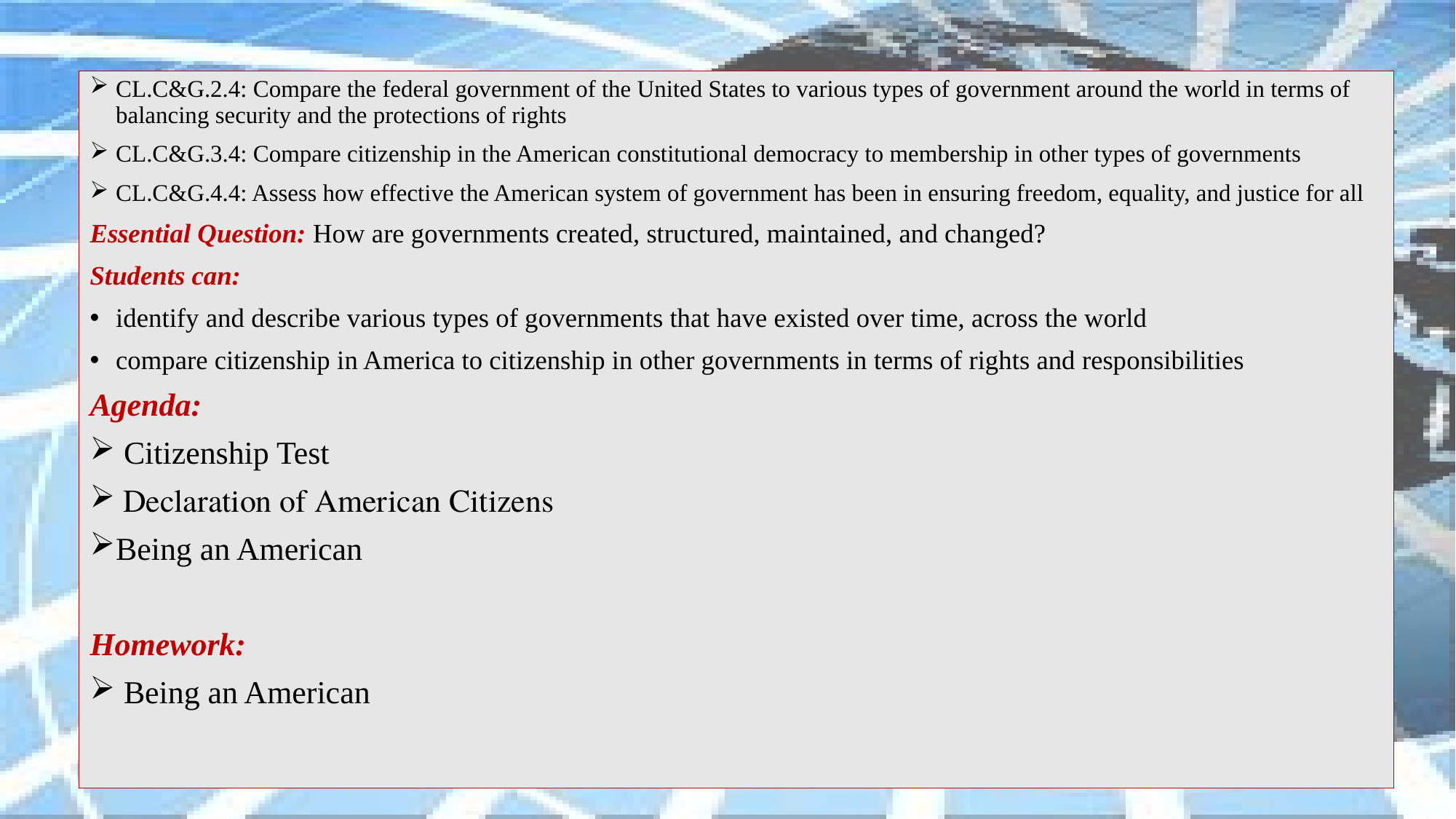

CL.C&G.2.4: Compare the federal government of the United States to various types of government around the world in terms of balancing security and the protections of rights
CL.C&G.3.4: Compare citizenship in the American constitutional democracy to membership in other types of governments
CL.C&G.4.4: Assess how effective the American system of government has been in ensuring freedom, equality, and justice for all
Essential Question: How are governments created, structured, maintained, and changed?
Students can:
identify and describe various types of governments that have existed over time, across the world
compare citizenship in America to citizenship in other governments in terms of rights and responsibilities
Agenda:
 Citizenship Test
 Declaration of American Citizens
Being an American

Homework:
 Being an American